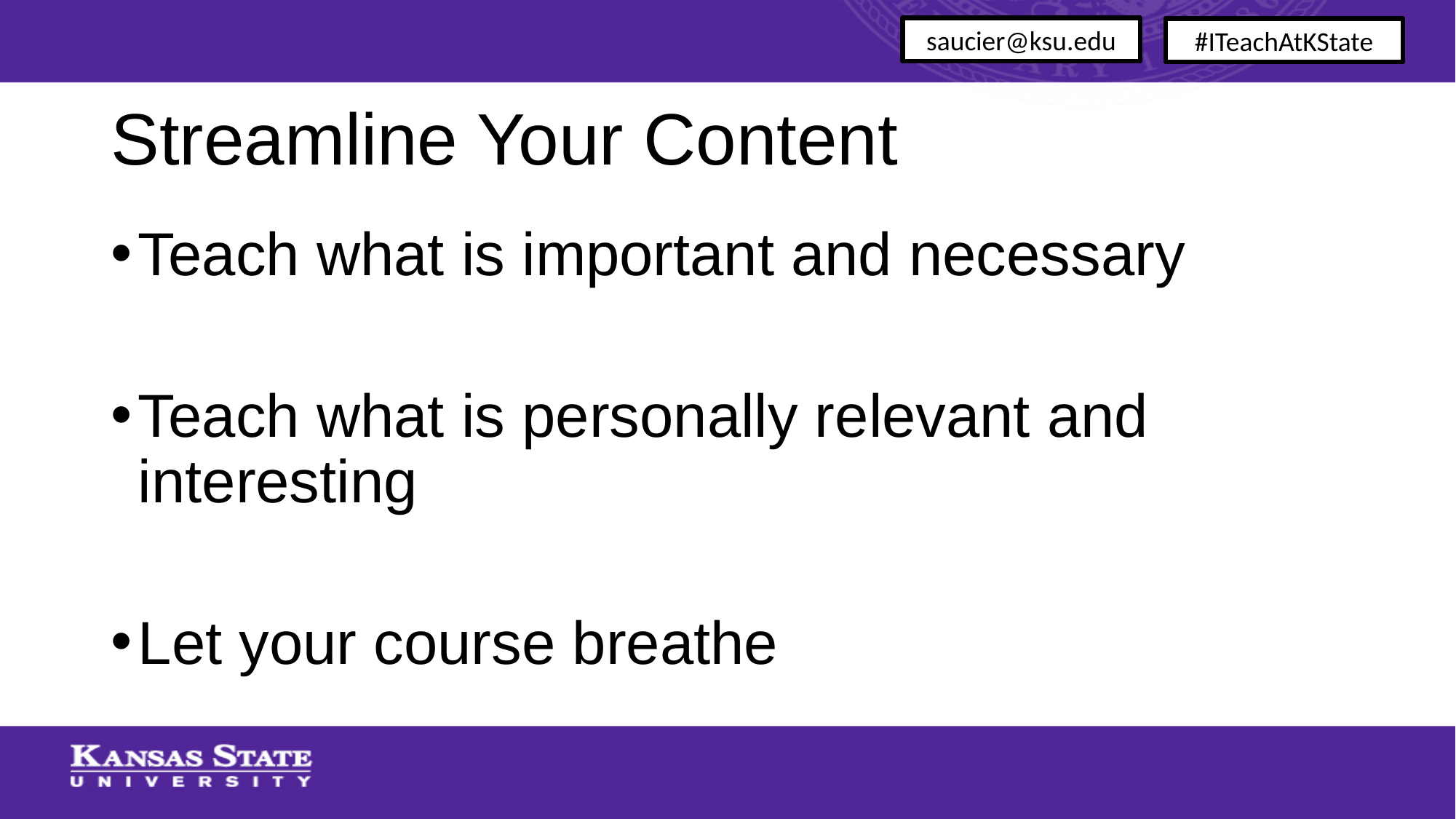

saucier@ksu.edu
#ITeachAtKState
# Streamline Your Content
Teach what is important and necessary

Teach what is personally relevant and interesting

Let your course breathe